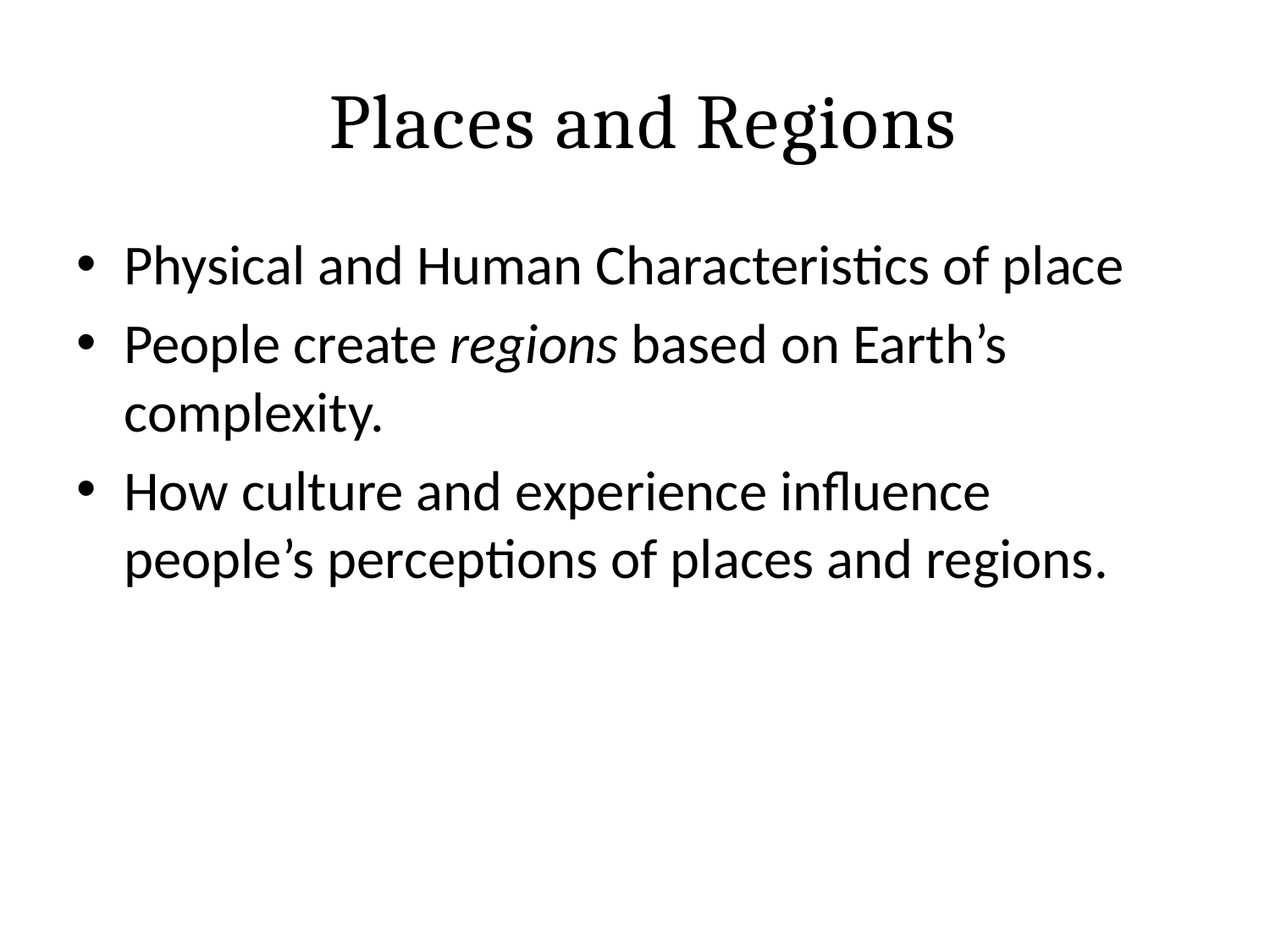

# Places and Regions
Physical and Human Characteristics of place
People create regions based on Earth’s complexity.
How culture and experience influence people’s perceptions of places and regions.